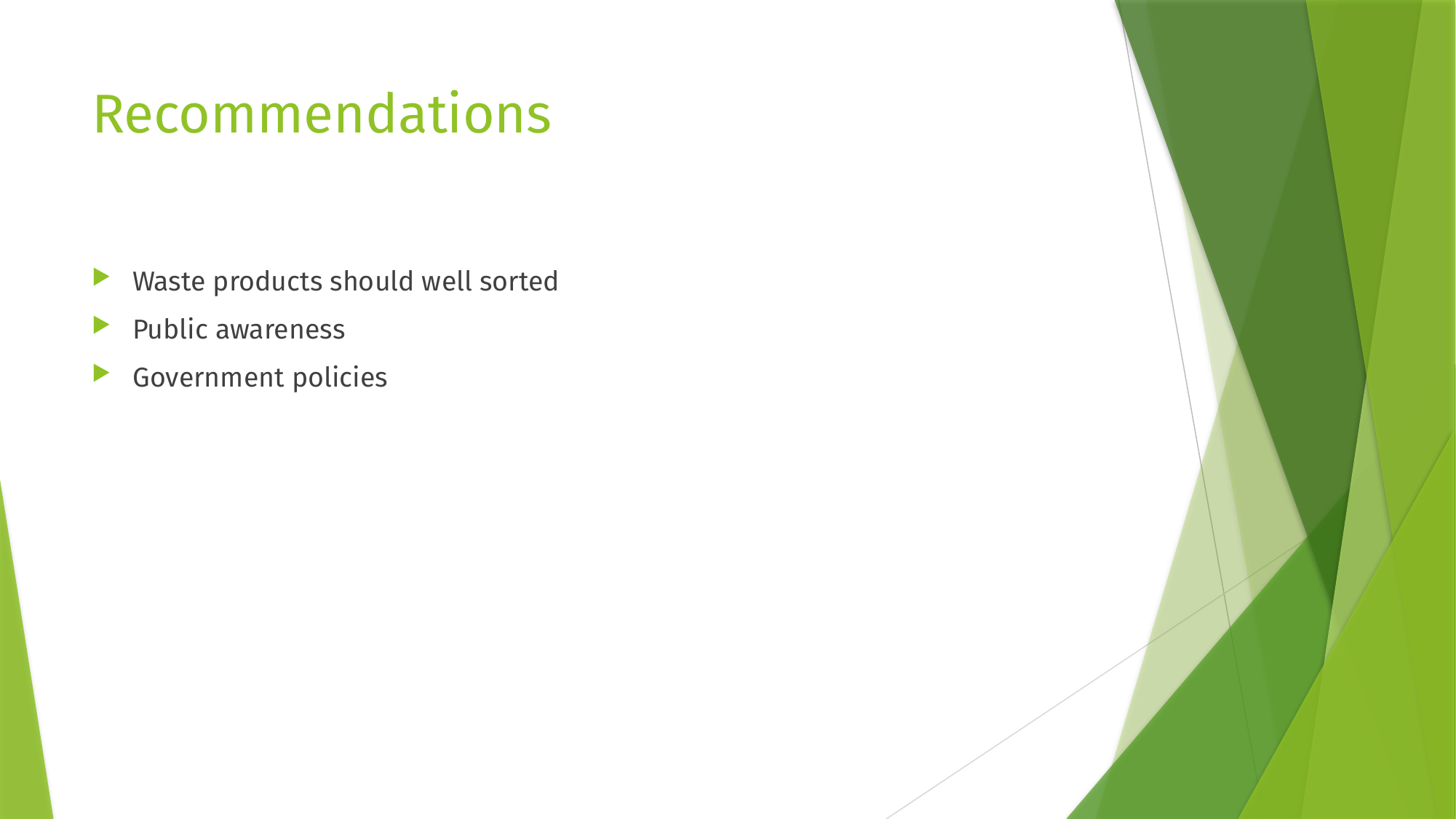

# Recommendations
Waste products should well sorted
Public awareness
Government policies